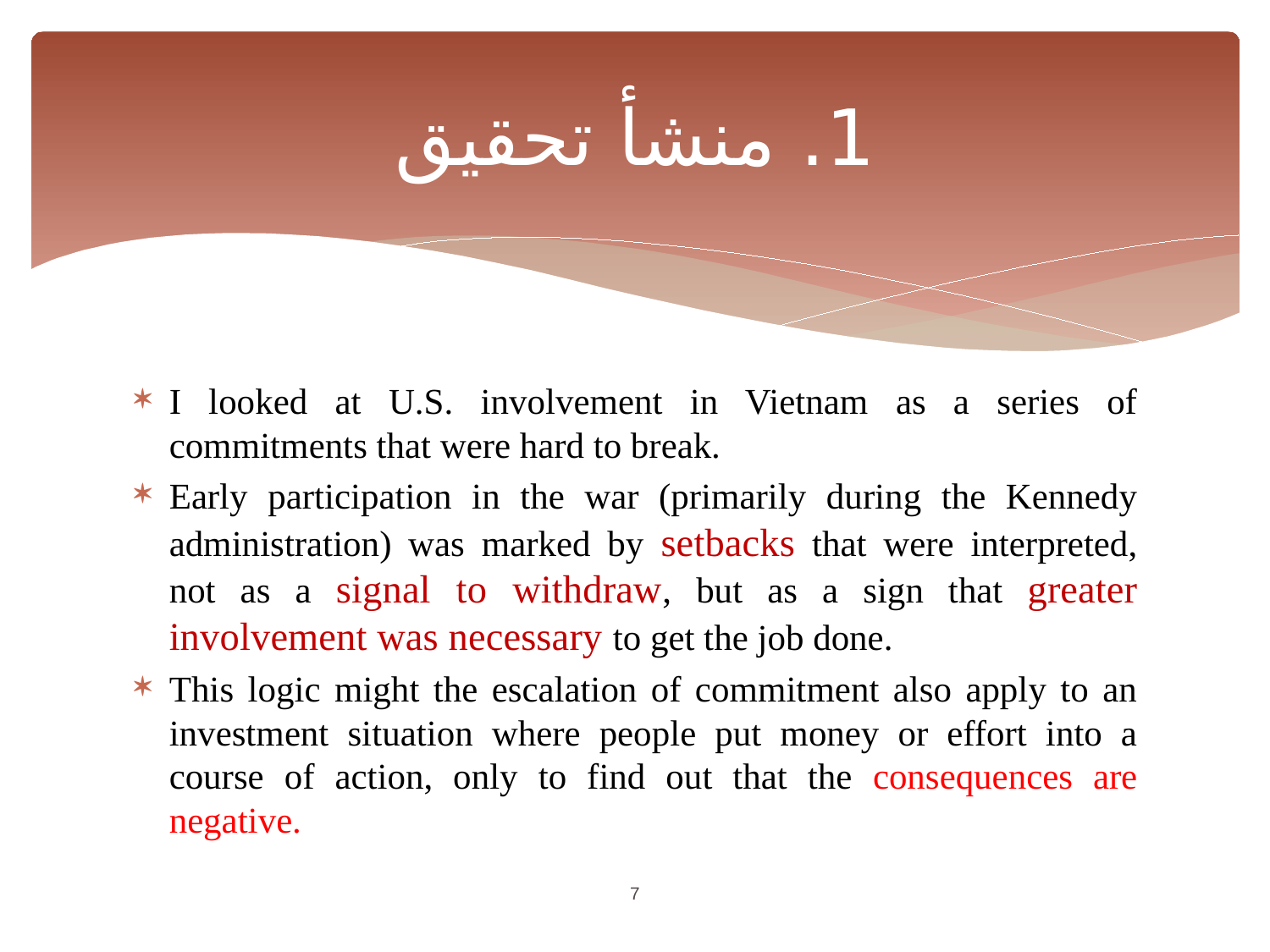

# 1. منشأ تحقیق
I looked at U.S. involvement in Vietnam as a series of commitments that were hard to break.
Early participation in the war (primarily during the Kennedy administration) was marked by setbacks that were interpreted, not as a signal to withdraw, but as a sign that greater involvement was necessary to get the job done.
This logic might the escalation of commitment also apply to an investment situation where people put money or effort into a course of action, only to find out that the consequences are negative.

7